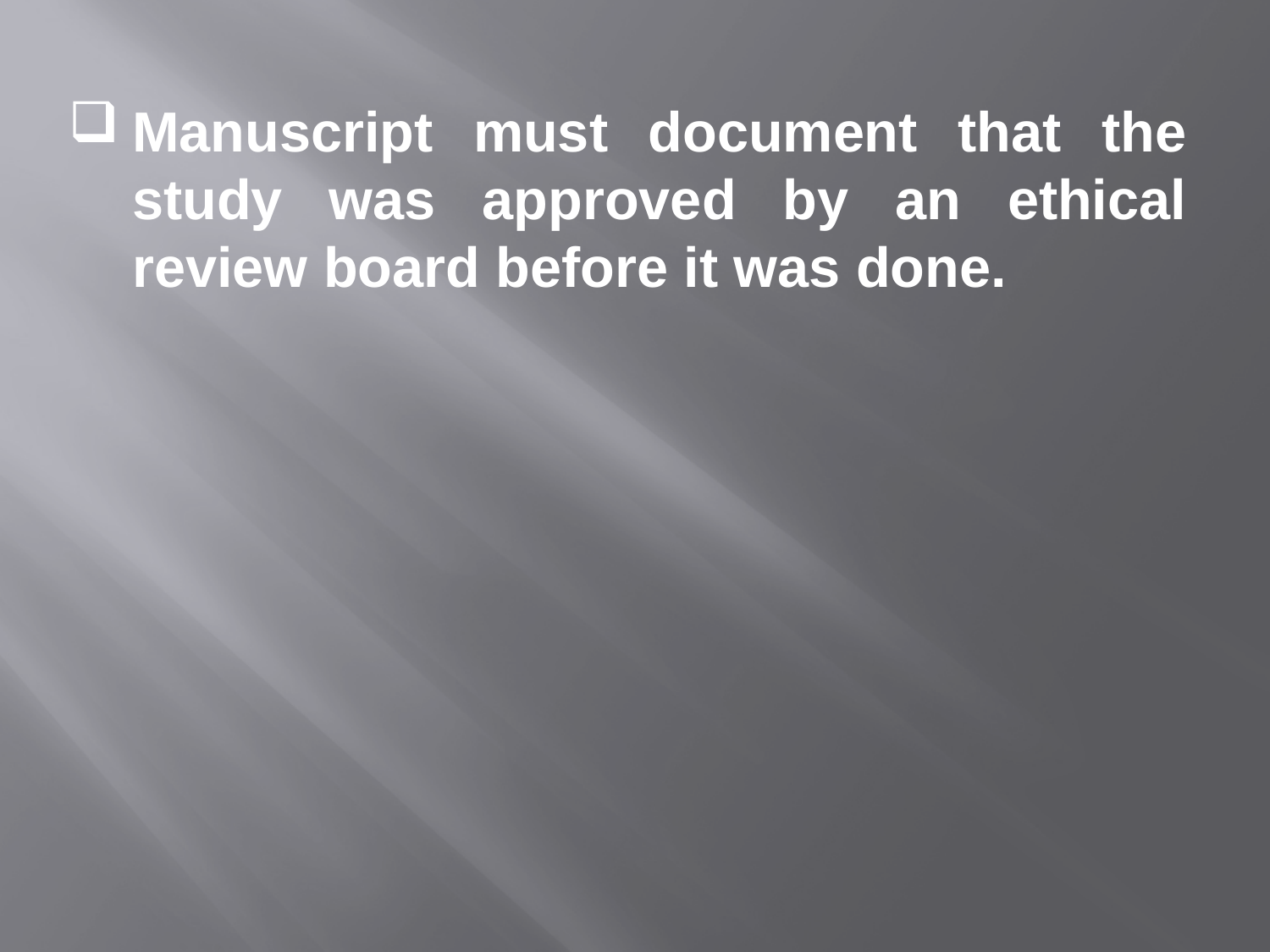

Manuscript must document that the study was approved by an ethical review board before it was done.